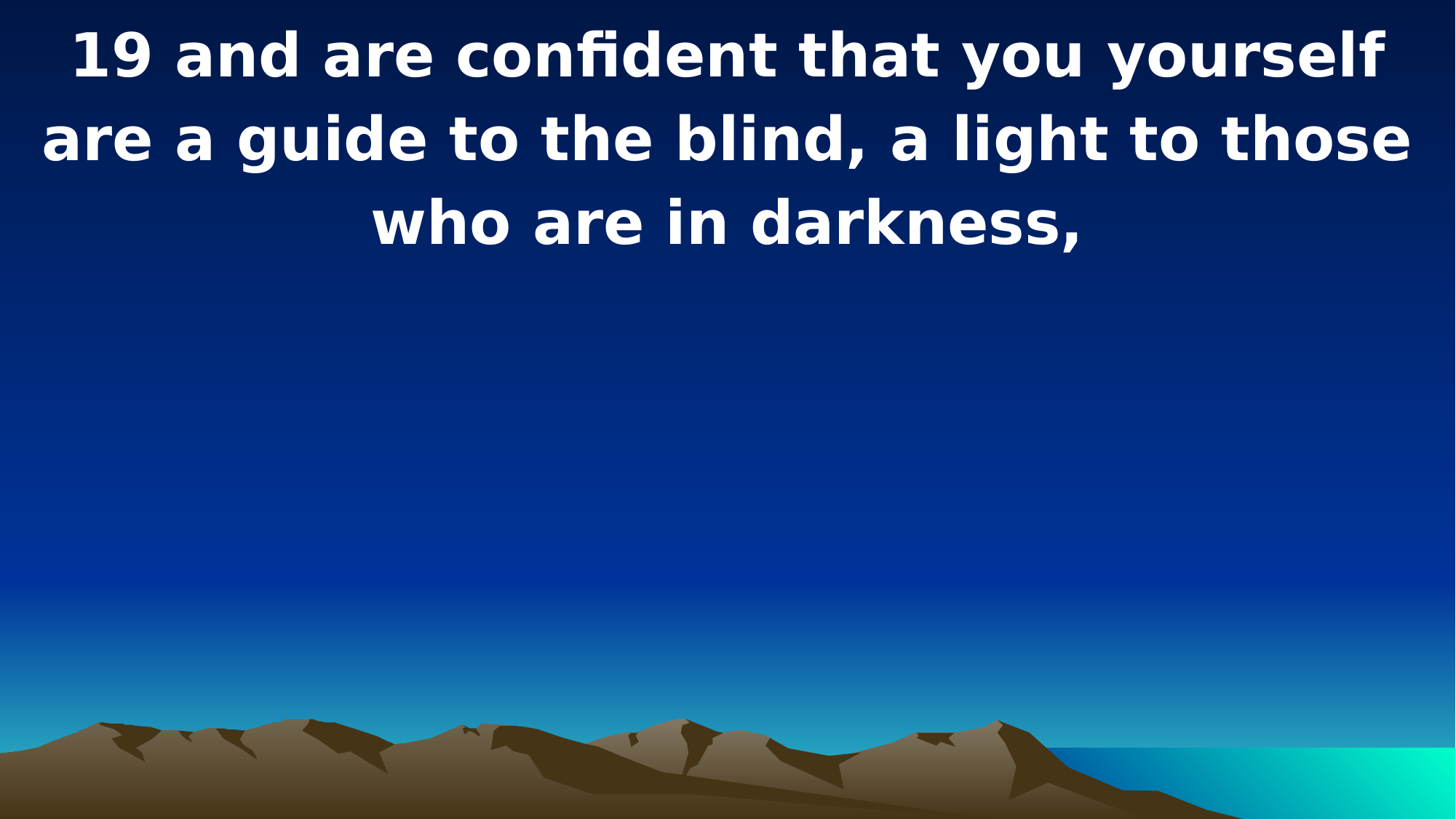

19 and are confident that you yourself are a guide to the blind, a light to those who are in darkness,